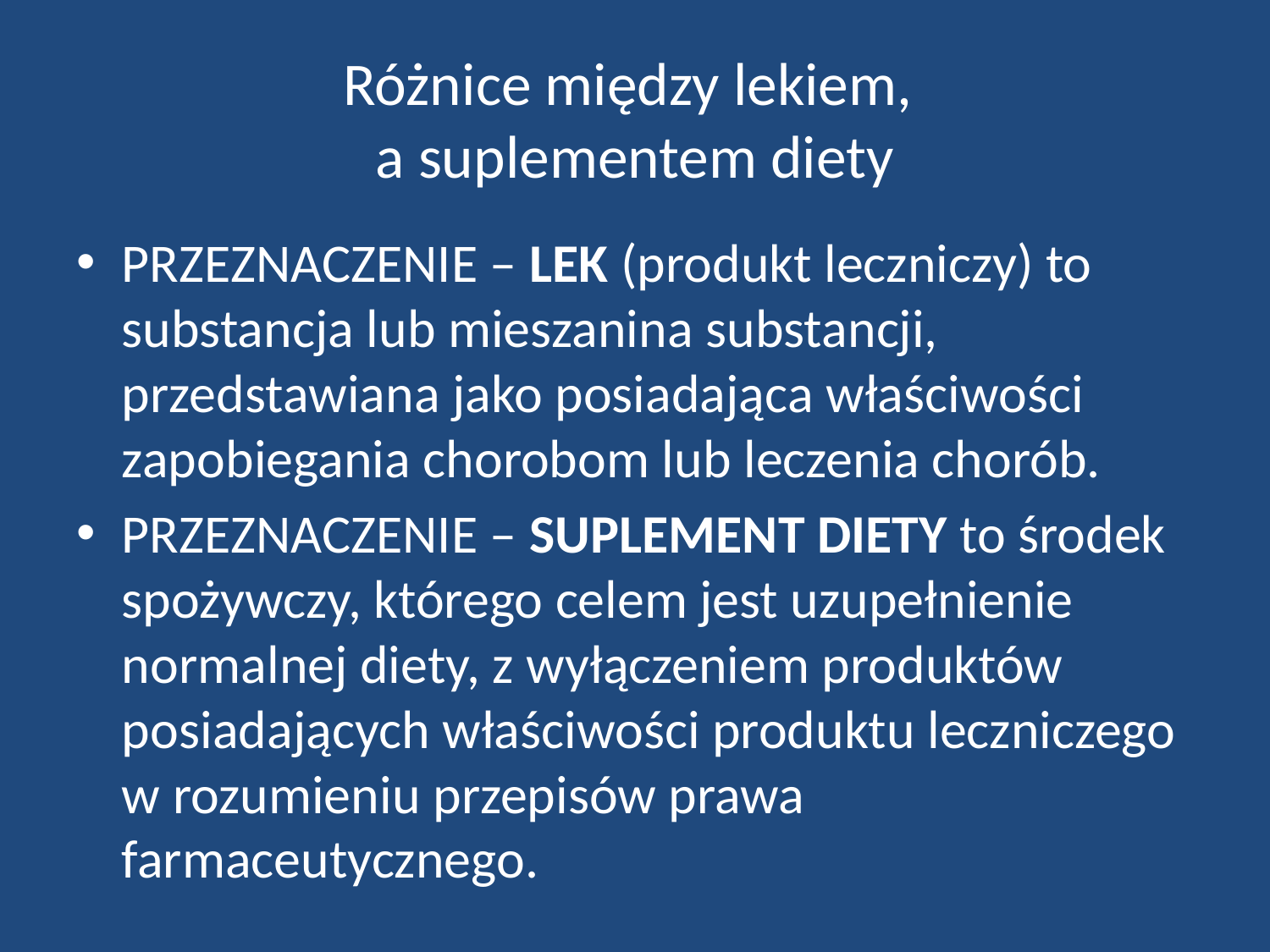

# Różnice między lekiem, a suplementem diety
PRZEZNACZENIE – LEK (produkt leczniczy) to substancja lub mieszanina substancji, przedstawiana jako posiadająca właściwości zapobiegania chorobom lub leczenia chorób.
PRZEZNACZENIE – SUPLEMENT DIETY to środek spożywczy, którego celem jest uzupełnienie normalnej diety, z wyłączeniem produktów posiadających właściwości produktu leczniczego w rozumieniu przepisów prawa farmaceutycznego.